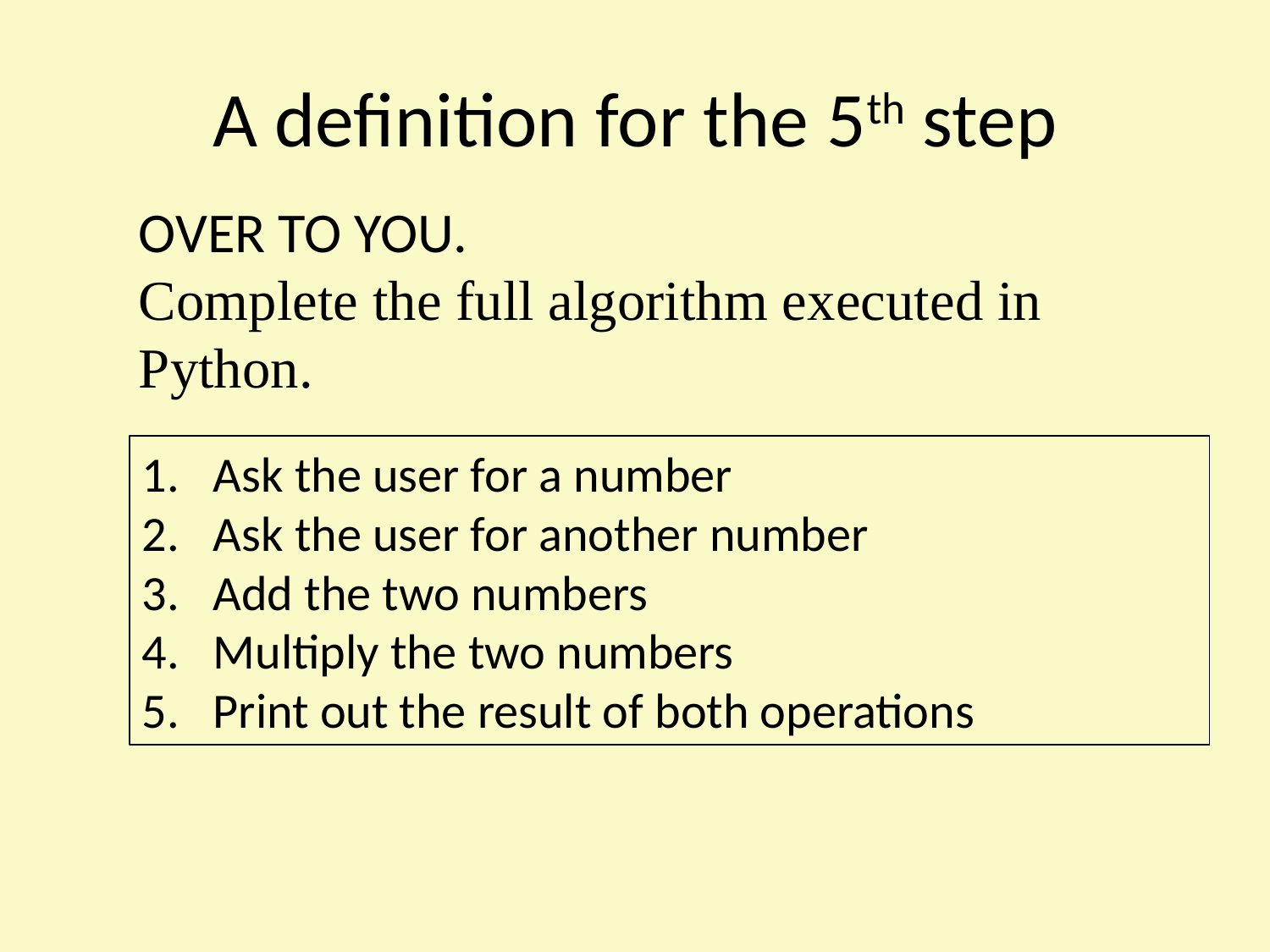

A definition for the 5th step
OVER TO YOU.
Complete the full algorithm executed in Python.
Ask the user for a number
Ask the user for another number
Add the two numbers
Multiply the two numbers
Print out the result of both operations